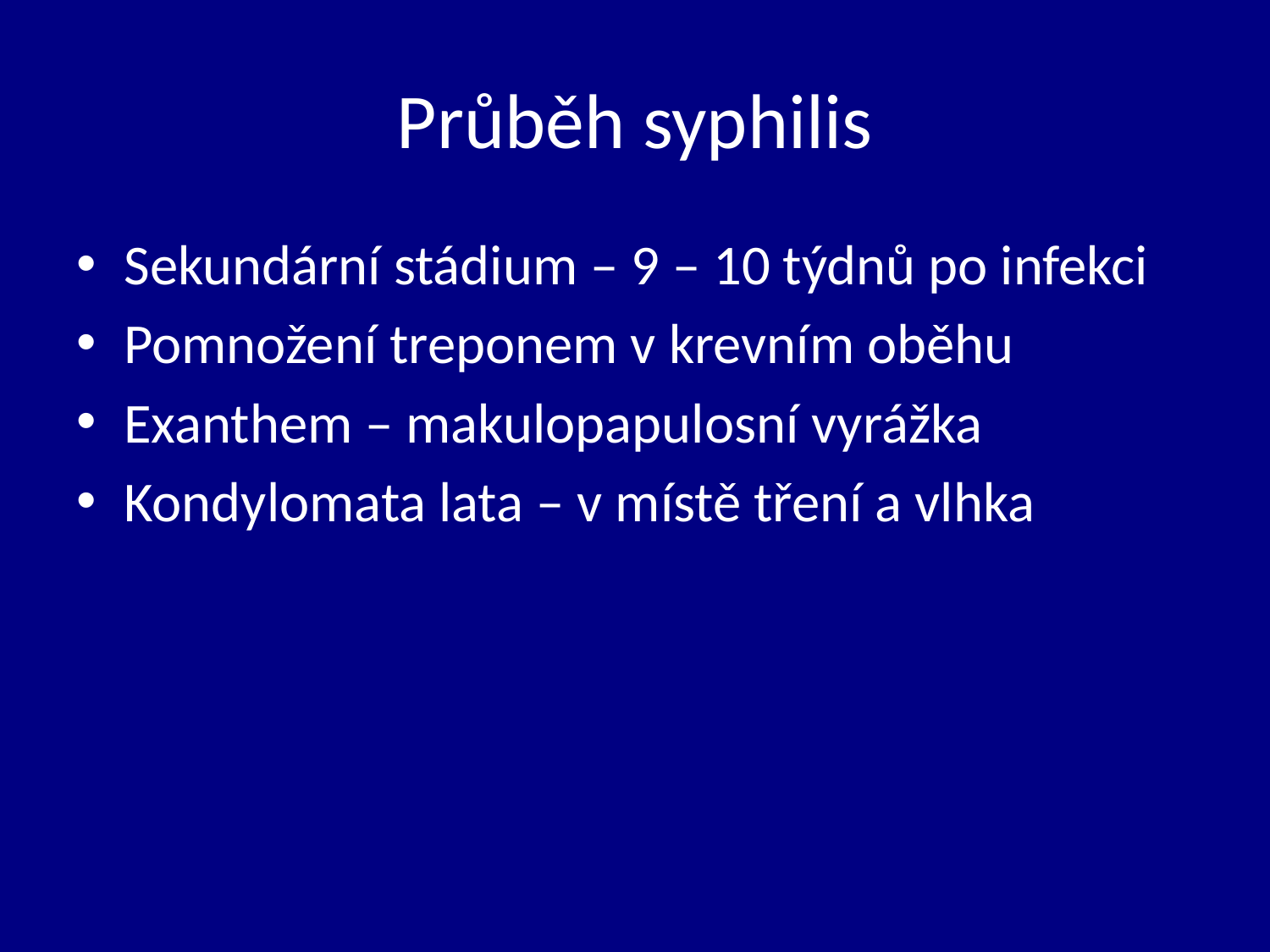

# Průběh syphilis
Sekundární stádium – 9 – 10 týdnů po infekci
Pomnožení treponem v krevním oběhu
Exanthem – makulopapulosní vyrážka
Kondylomata lata – v místě tření a vlhka